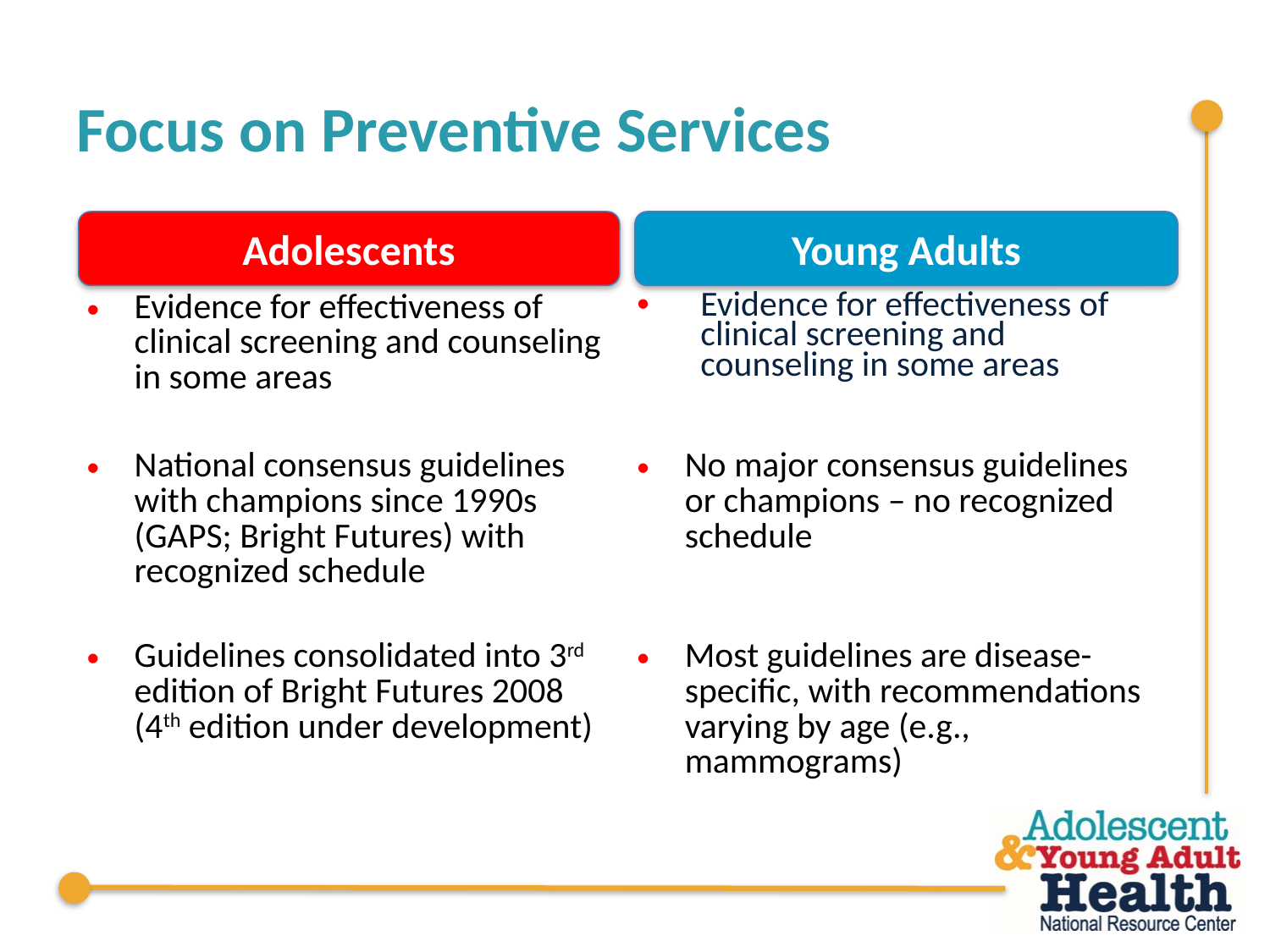

# Focus on Preventive Services
Adolescents
Young Adults
| Evidence for effectiveness of clinical screening and counseling in some areas | Evidence for effectiveness of clinical screening and counseling in some areas |
| --- | --- |
| National consensus guidelines with champions since 1990s (GAPS; Bright Futures) with recognized schedule | No major consensus guidelines or champions – no recognized schedule |
| Guidelines consolidated into 3rd edition of Bright Futures 2008 (4th edition under development) | Most guidelines are disease-specific, with recommendations varying by age (e.g., mammograms) |